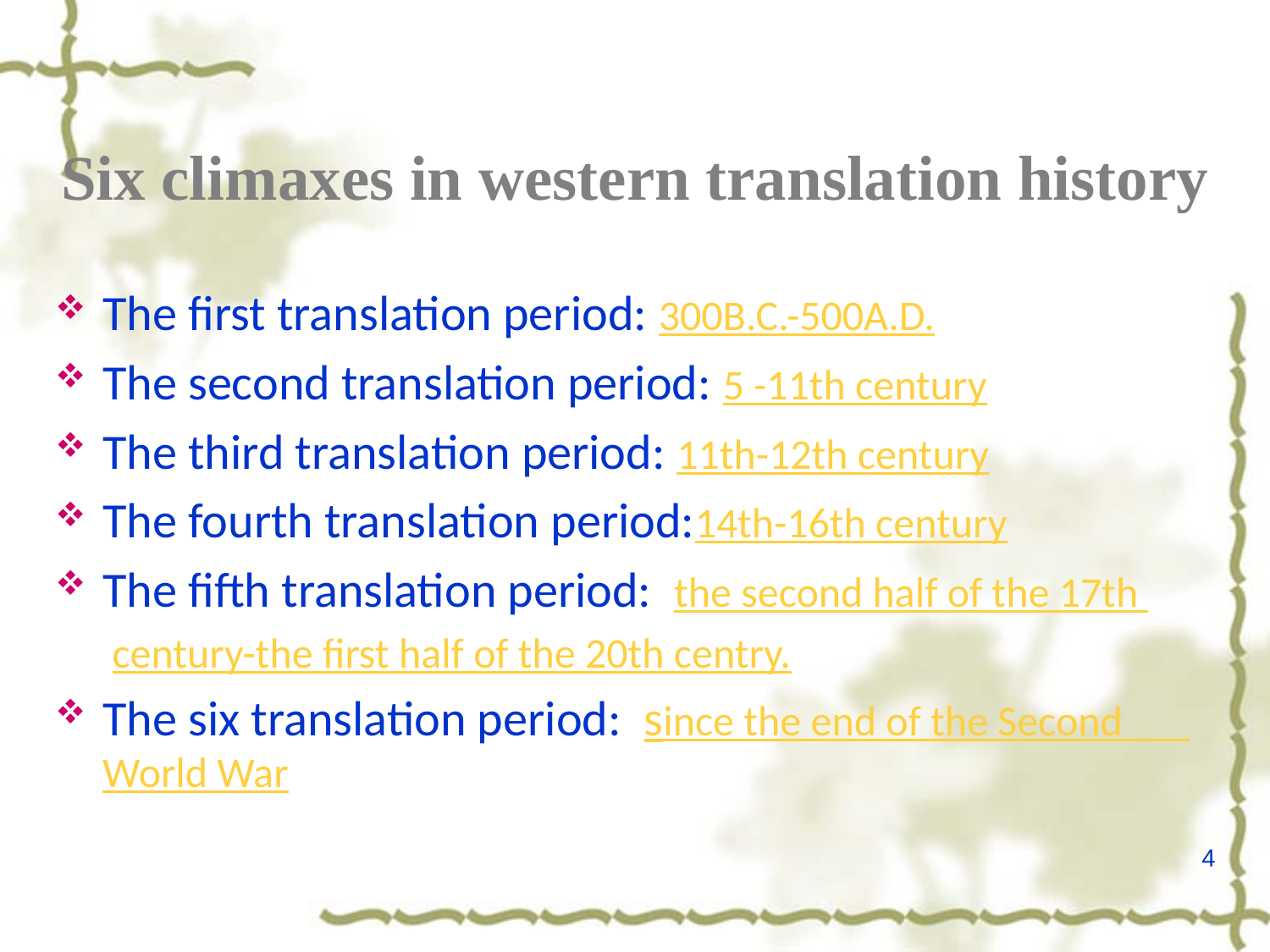

The first translation period: 300B.C.-500A.D.
The second translation period: 5 -11th century
The third translation period: 11th-12th century
The fourth translation period:14th-16th century
The fifth translation period:  the second half of the 17th
      century-the first half of the 20th centry.
The six translation period:  since the end of the Second        World War

# Six climaxes in western translation history
4